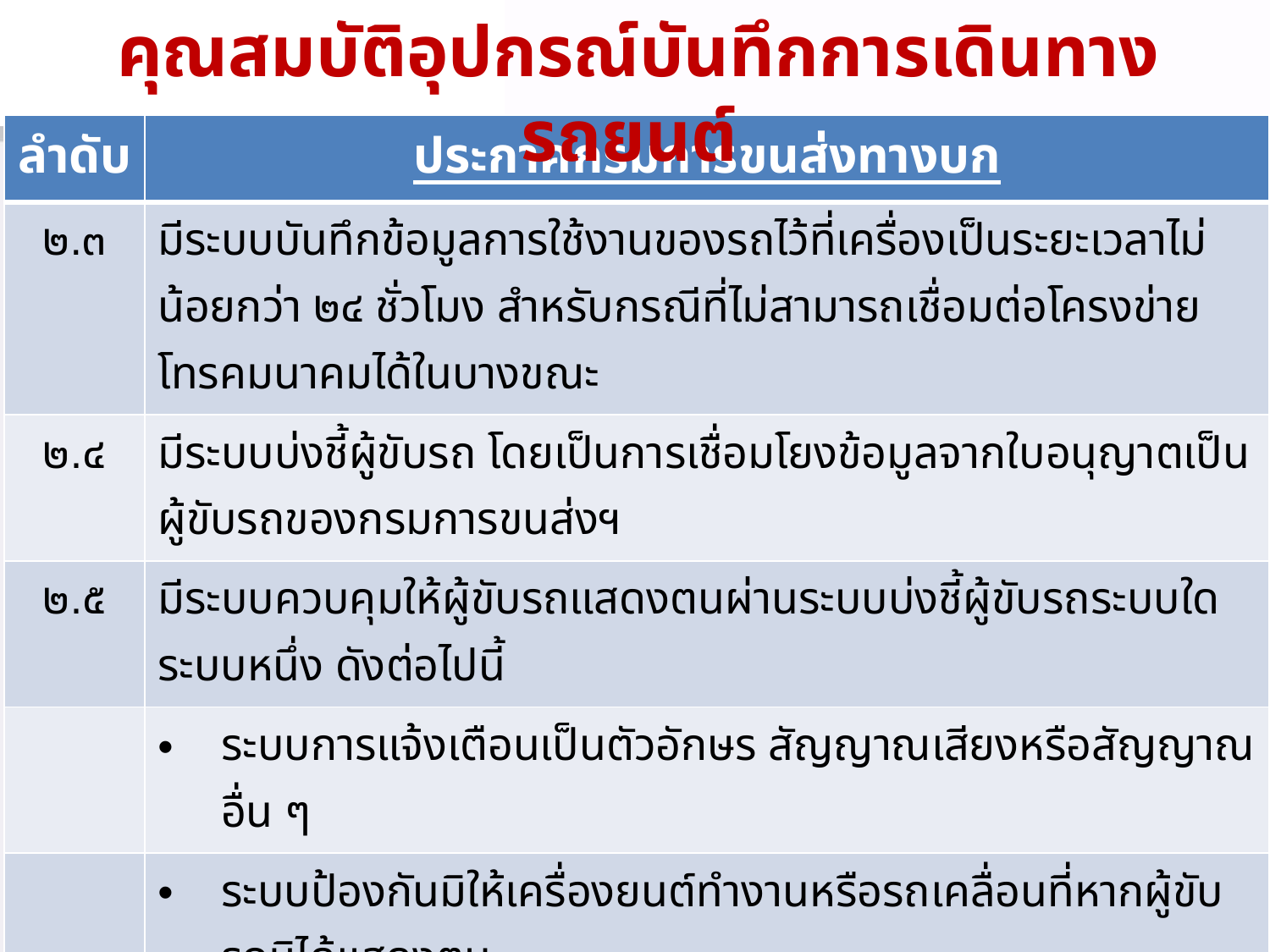

คุณสมบัติอุปกรณ์บันทึกการเดินทางรถยนต์
| ลำดับ | ประกาศกรมการขนส่งทางบก |
| --- | --- |
| ๒.๓ | มีระบบบันทึกข้อมูลการใช้งานของรถไว้ที่เครื่องเป็นระยะเวลาไม่น้อยกว่า ๒๔ ชั่วโมง สําหรับกรณีที่ไม่สามารถเชื่อมต่อโครงข่ายโทรคมนาคมได้ในบางขณะ |
| ๒.๔ | มีระบบบ่งชี้ผู้ขับรถ โดยเป็นการเชื่อมโยงข้อมูลจากใบอนุญาตเป็นผู้ขับรถของกรมการขนส่งฯ |
| ๒.๕ | มีระบบควบคุมให้ผู้ขับรถแสดงตนผ่านระบบบ่งชี้ผู้ขับรถระบบใดระบบหนึ่ง ดังต่อไปนี้ |
|  | ระบบการแจ้งเตือนเป็นตัวอักษร สัญญาณเสียงหรือสัญญาณอื่น ๆ |
|  | ระบบป้องกันมิให้เครื่องยนต์ทํางานหรือรถเคลื่อนที่หากผู้ขับรถมิได้แสดงตน |
|  | มีระบบแจ้งการปลดหรือถอดเครื่องบันทึกข้อมูลการเดินทางของรถ |